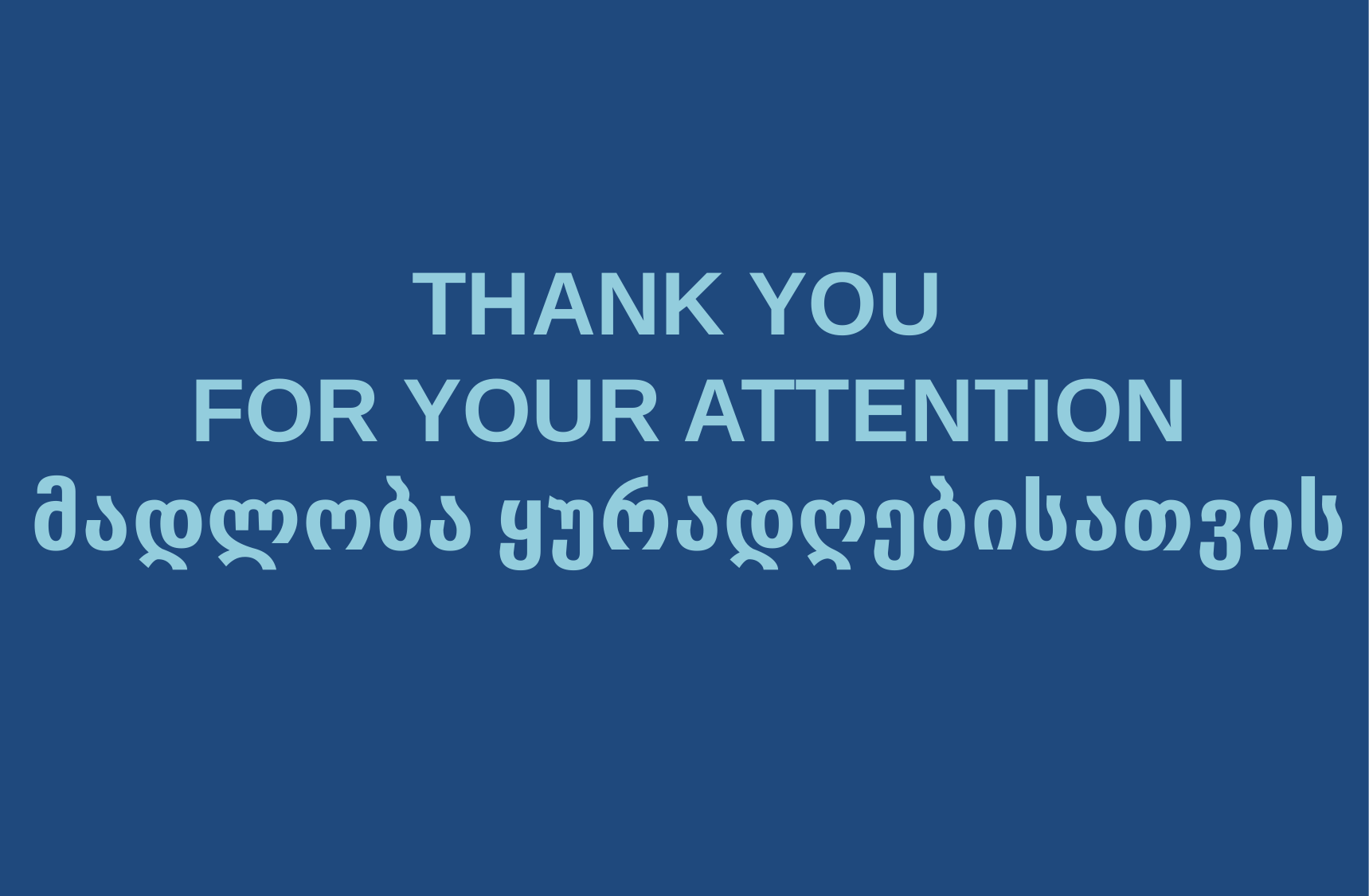

#
Thank you
for your attention
მადლობა ყურადღებისათვის